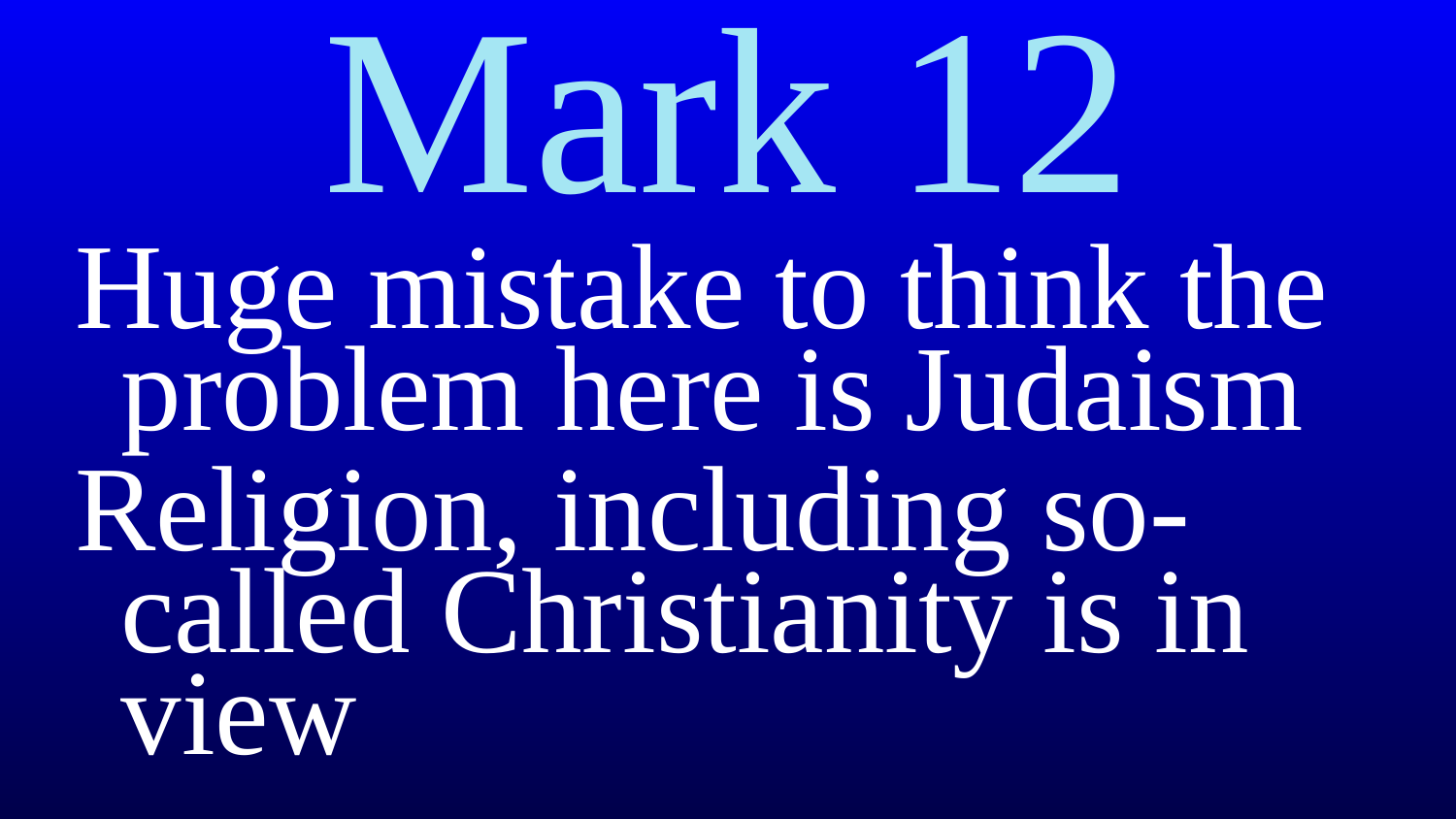

# Mark 12
Huge mistake to think the problem here is Judaism
Religion, including so-called Christianity is in view